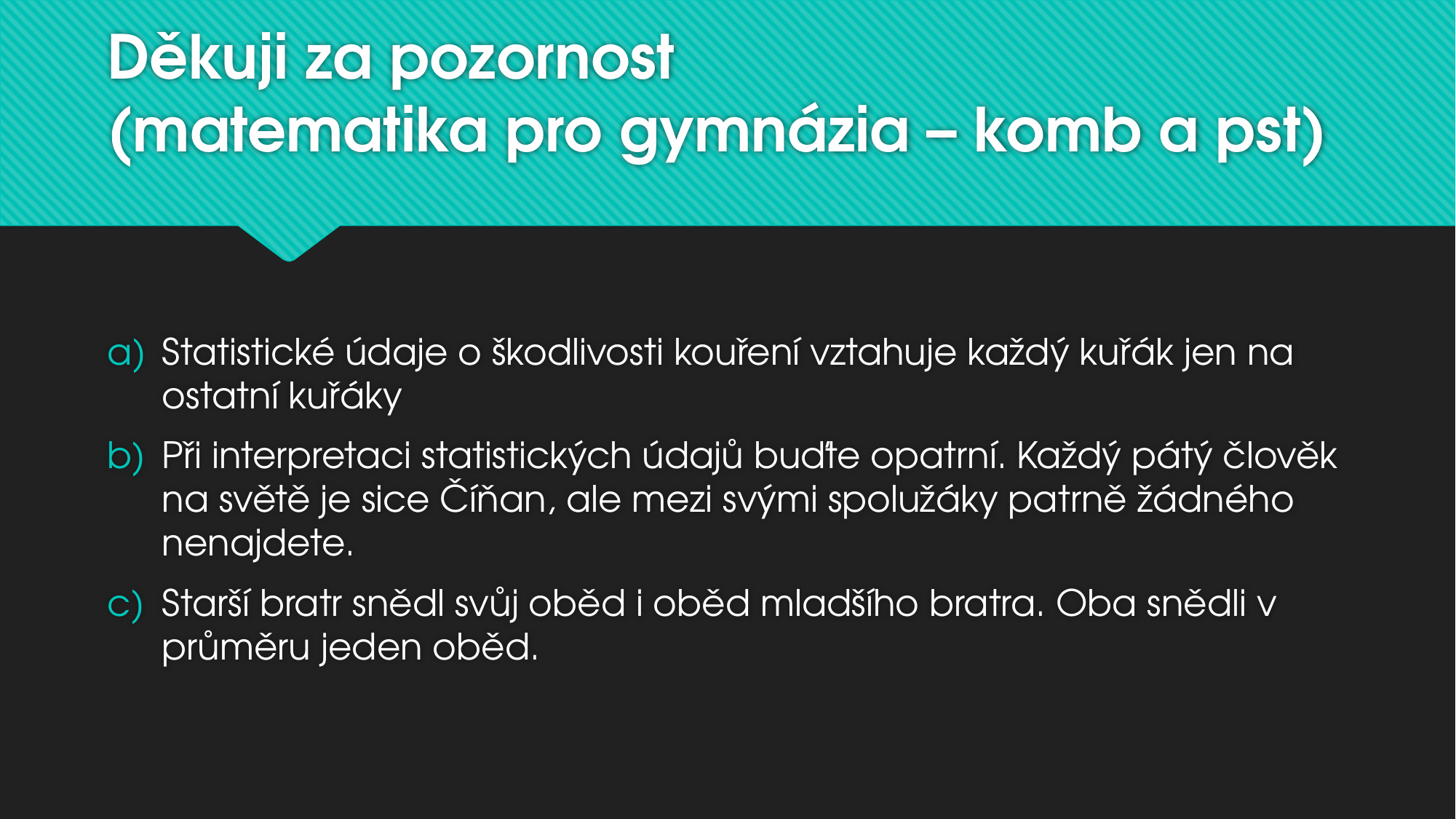

# Děkuji za pozornost (matematika pro gymnázia – komb a pst)
Statistické údaje o škodlivosti kouření vztahuje každý kuřák jen na ostatní kuřáky
Při interpretaci statistických údajů buďte opatrní. Každý pátý člověk na světě je sice Číňan, ale mezi svými spolužáky patrně žádného nenajdete.
Starší bratr snědl svůj oběd i oběd mladšího bratra. Oba snědli v průměru jeden oběd.